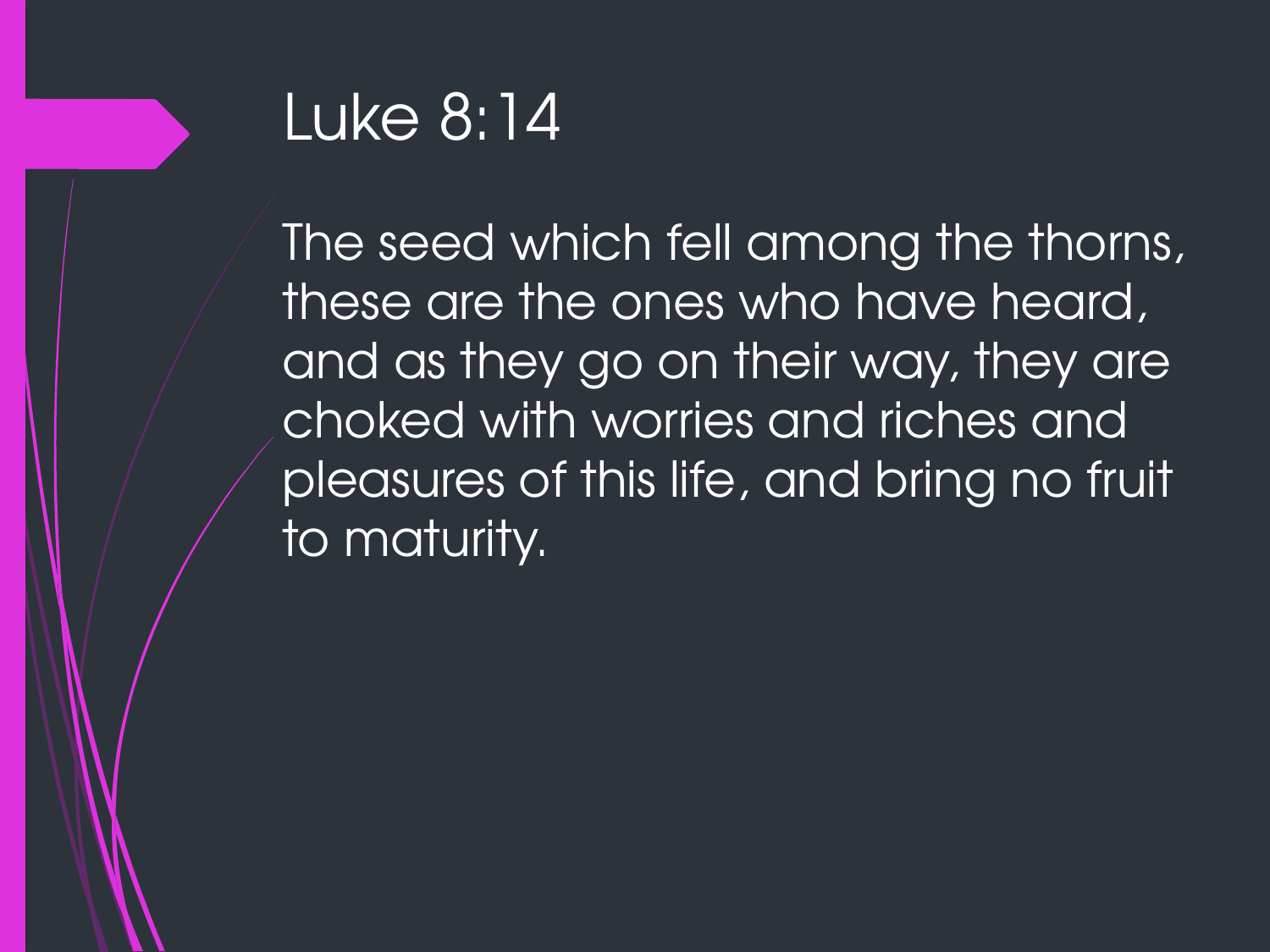

# Luke 8:14
The seed which fell among the thorns, these are the ones who have heard, and as they go on their way, they are choked with worries and riches and pleasures of this life, and bring no fruit to maturity.